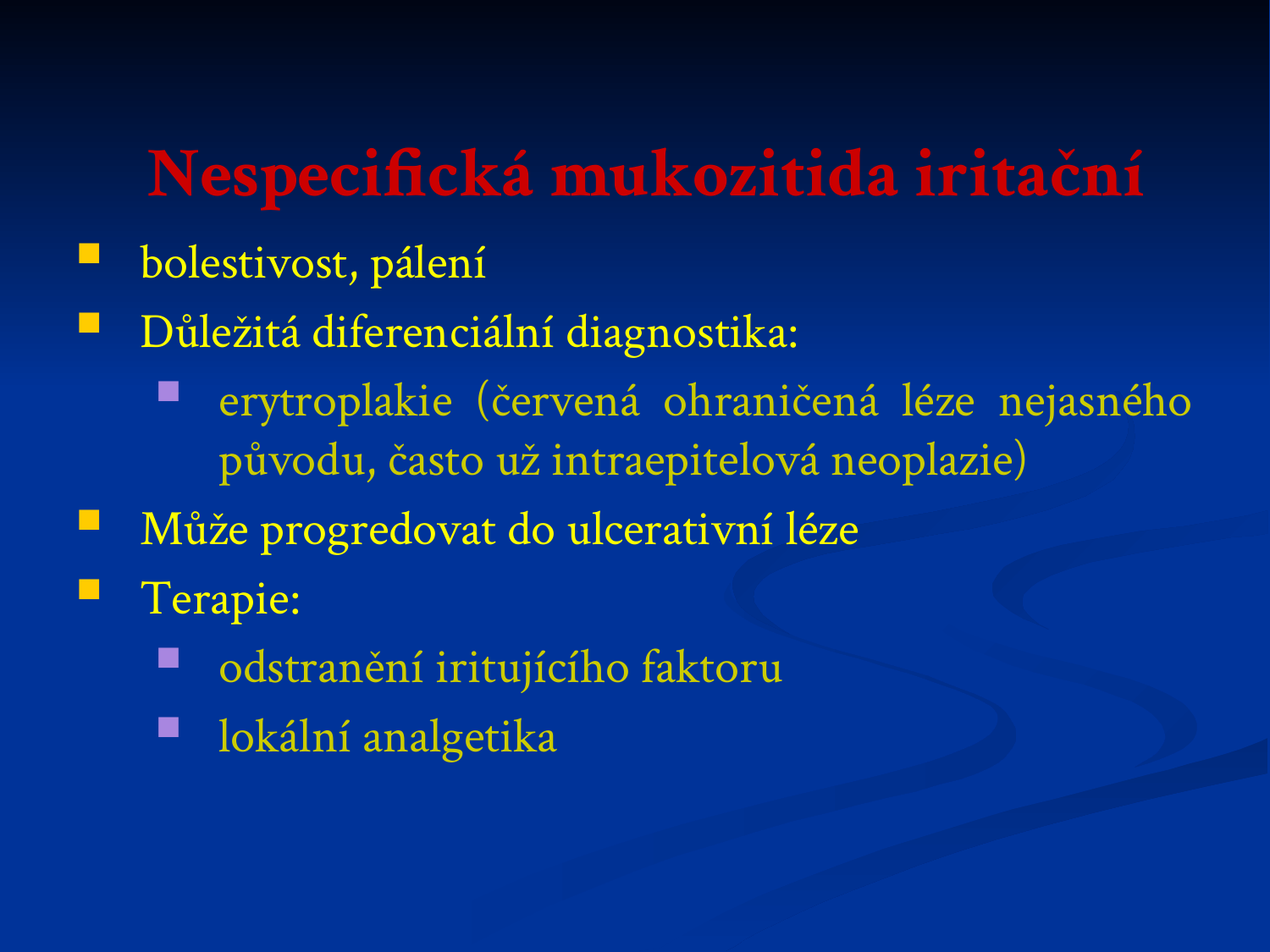

bolestivost, pálení
Důležitá diferenciální diagnostika:
erytroplakie (červená ohraničená léze nejasného původu, často už intraepitelová neoplazie)
Může progredovat do ulcerativní léze
Terapie:
odstranění iritujícího faktoru
lokální analgetika
Nespecifická mukozitida iritační